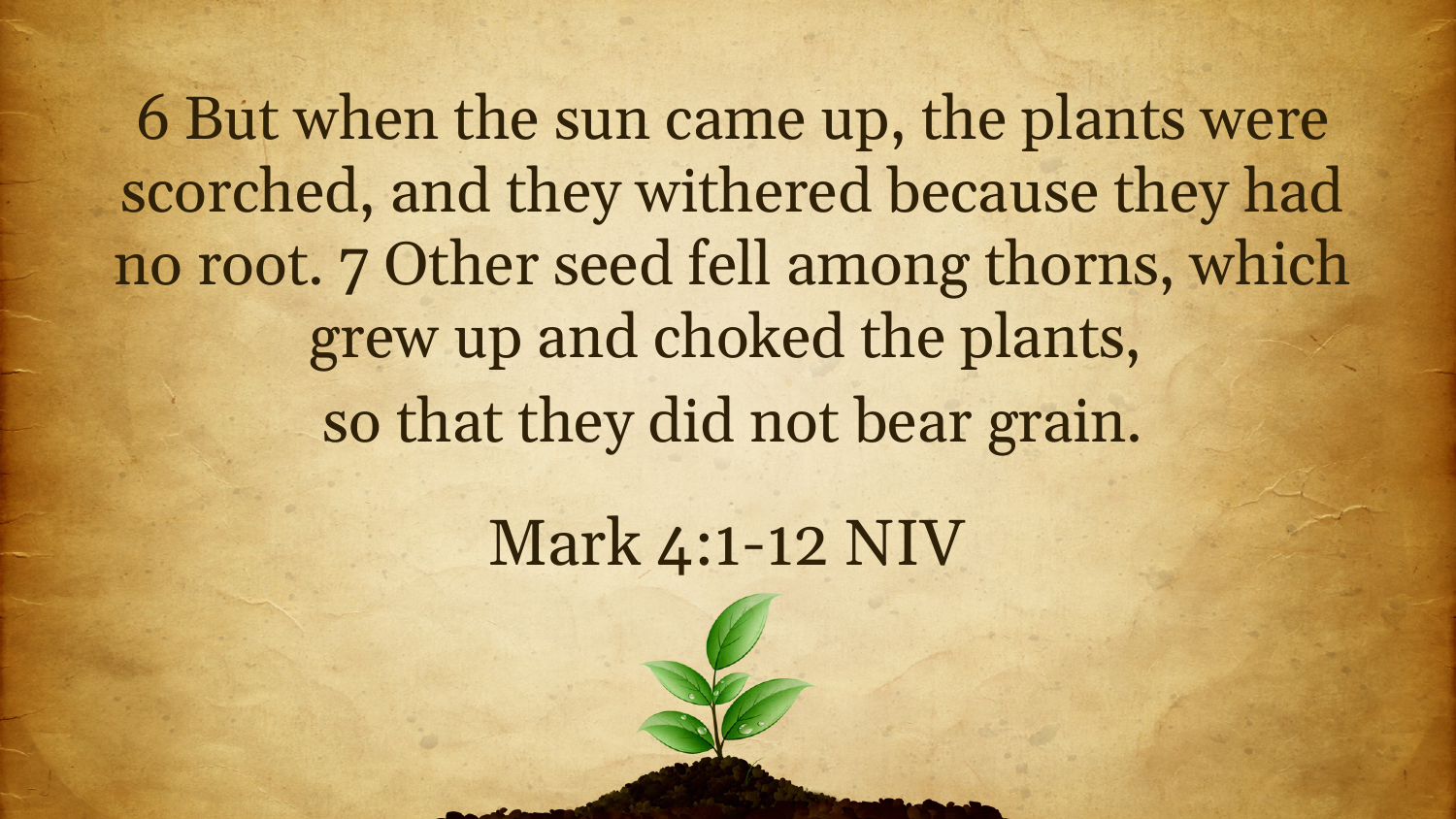

6 But when the sun came up, the plants were scorched, and they withered because they had no root. 7 Other seed fell among thorns, which grew up and choked the plants,
so that they did not bear grain.
Mark 4:1-12 NIV